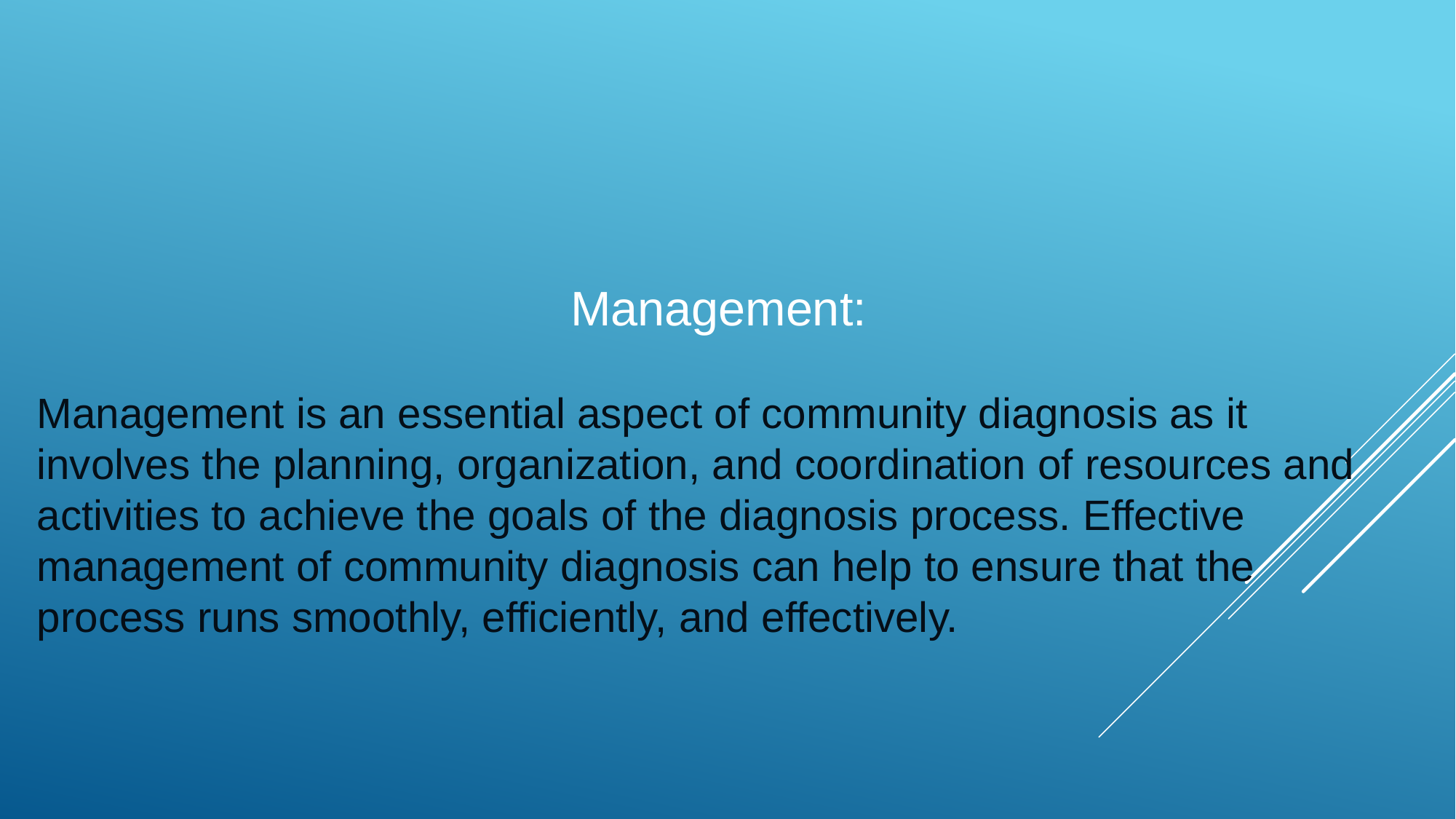

Management:

Management is an essential aspect of community diagnosis as it involves the planning, organization, and coordination of resources and activities to achieve the goals of the diagnosis process. Effective management of community diagnosis can help to ensure that the process runs smoothly, efficiently, and effectively.